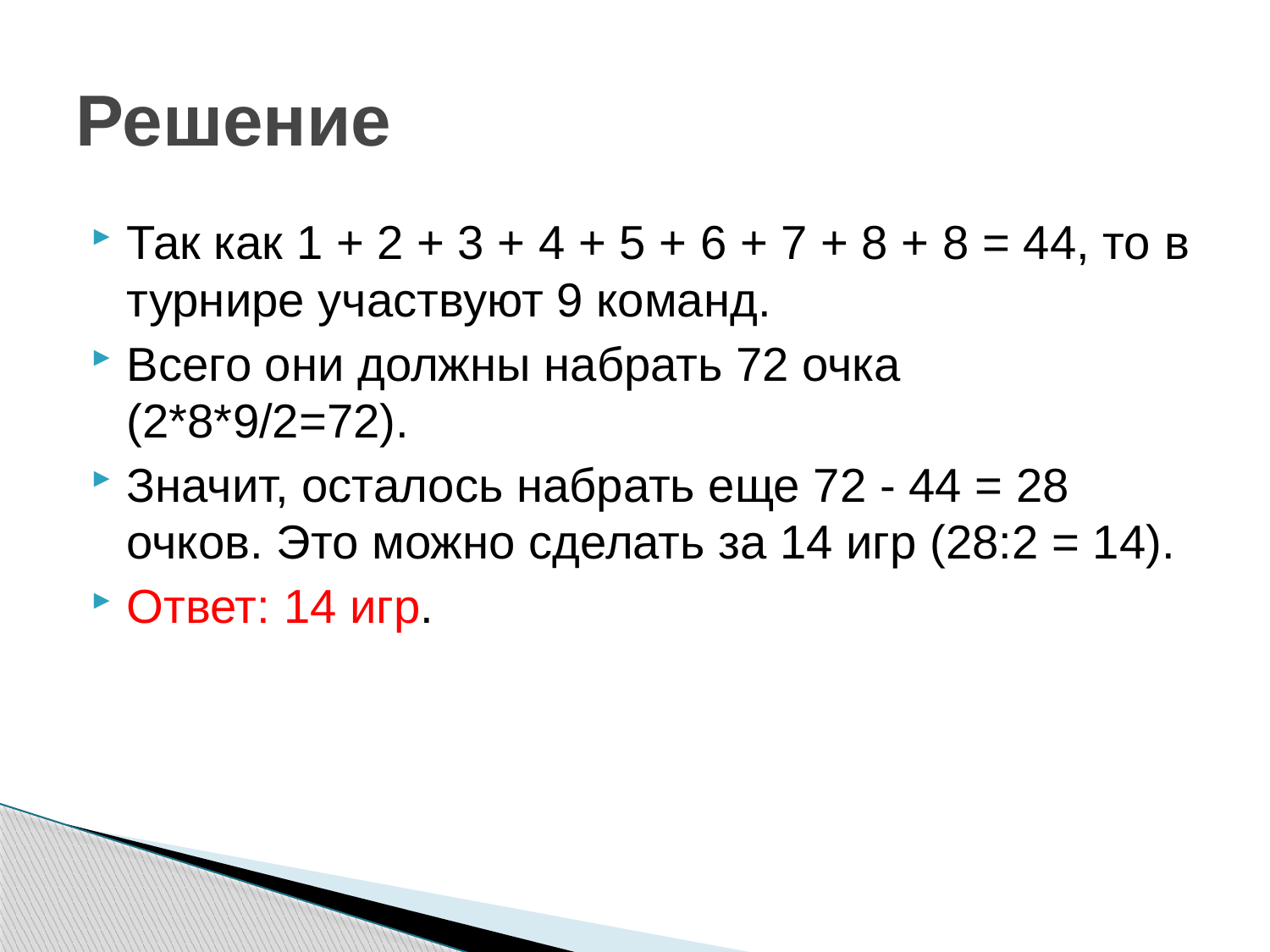

# Решение
Так как 1 + 2 + 3 + 4 + 5 + 6 + 7 + 8 + 8 = 44, то в турнире участвуют 9 команд.
Всего они должны набрать 72 очка (2*8*9/2=72).
Значит, осталось набрать еще 72 - 44 = 28 очков. Это можно сделать за 14 игр (28:2 = 14).
Ответ: 14 игр.